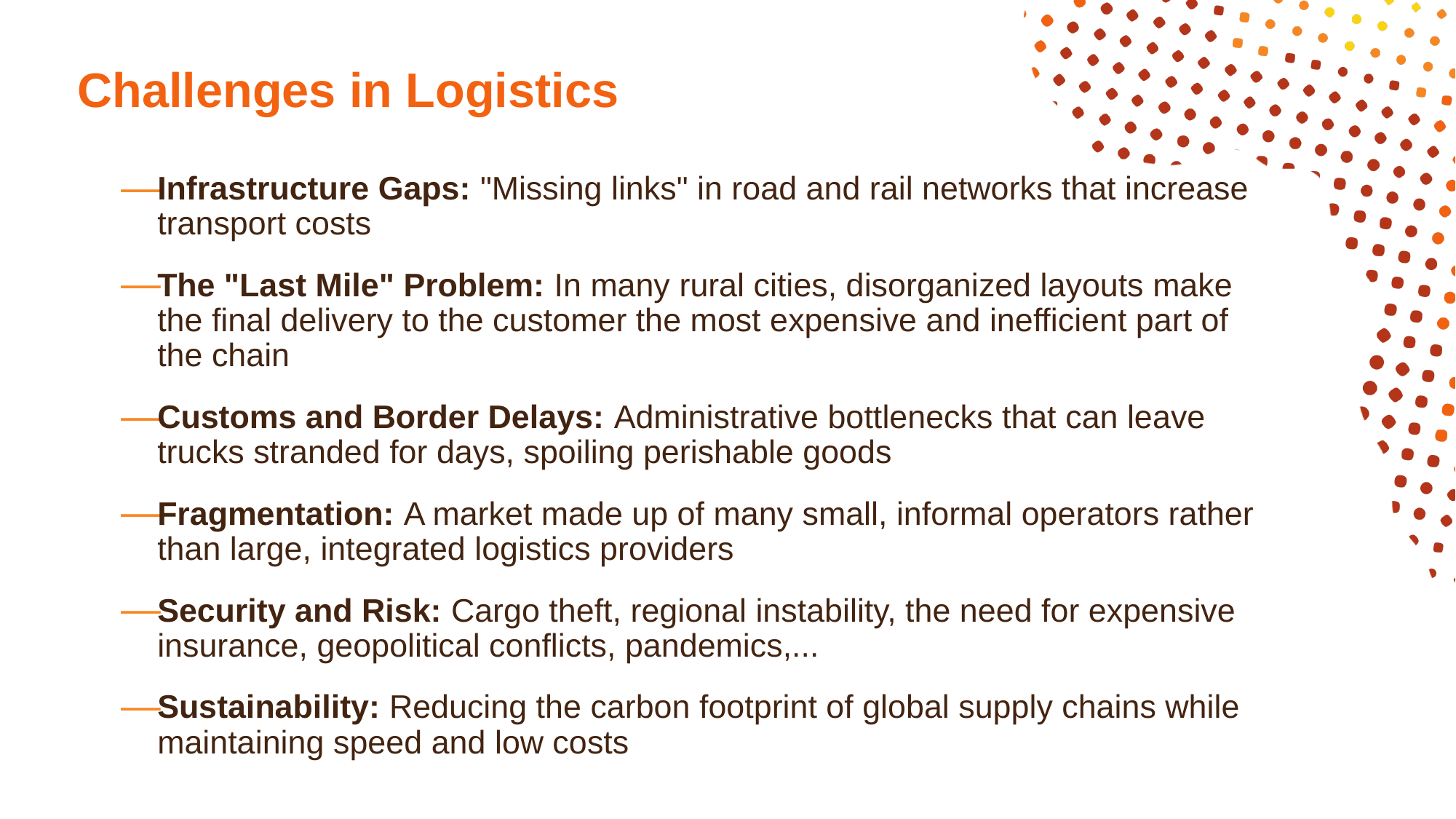

# Challenges in Logistics
Infrastructure Gaps: "Missing links" in road and rail networks that increase transport costs
The "Last Mile" Problem: In many rural cities, disorganized layouts make the final delivery to the customer the most expensive and inefficient part of the chain
Customs and Border Delays: Administrative bottlenecks that can leave trucks stranded for days, spoiling perishable goods
Fragmentation: A market made up of many small, informal operators rather than large, integrated logistics providers
Security and Risk: Cargo theft, regional instability, the need for expensive insurance, geopolitical conflicts, pandemics,...
Sustainability: Reducing the carbon footprint of global supply chains while maintaining speed and low costs